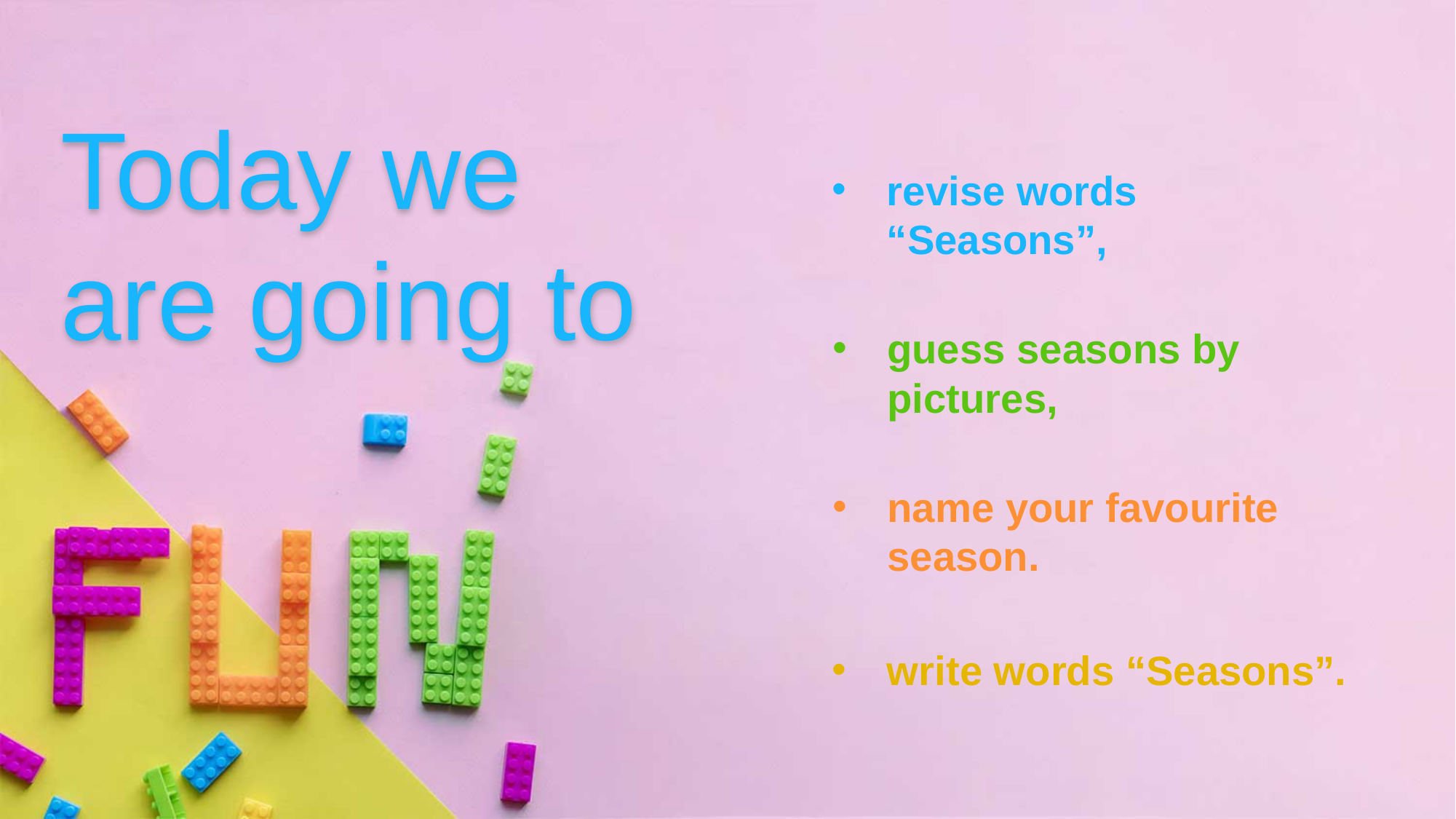

Today we are going to

revise words “Seasons”,
guess seasons by pictures,
name your favourite season.
write words “Seasons”.